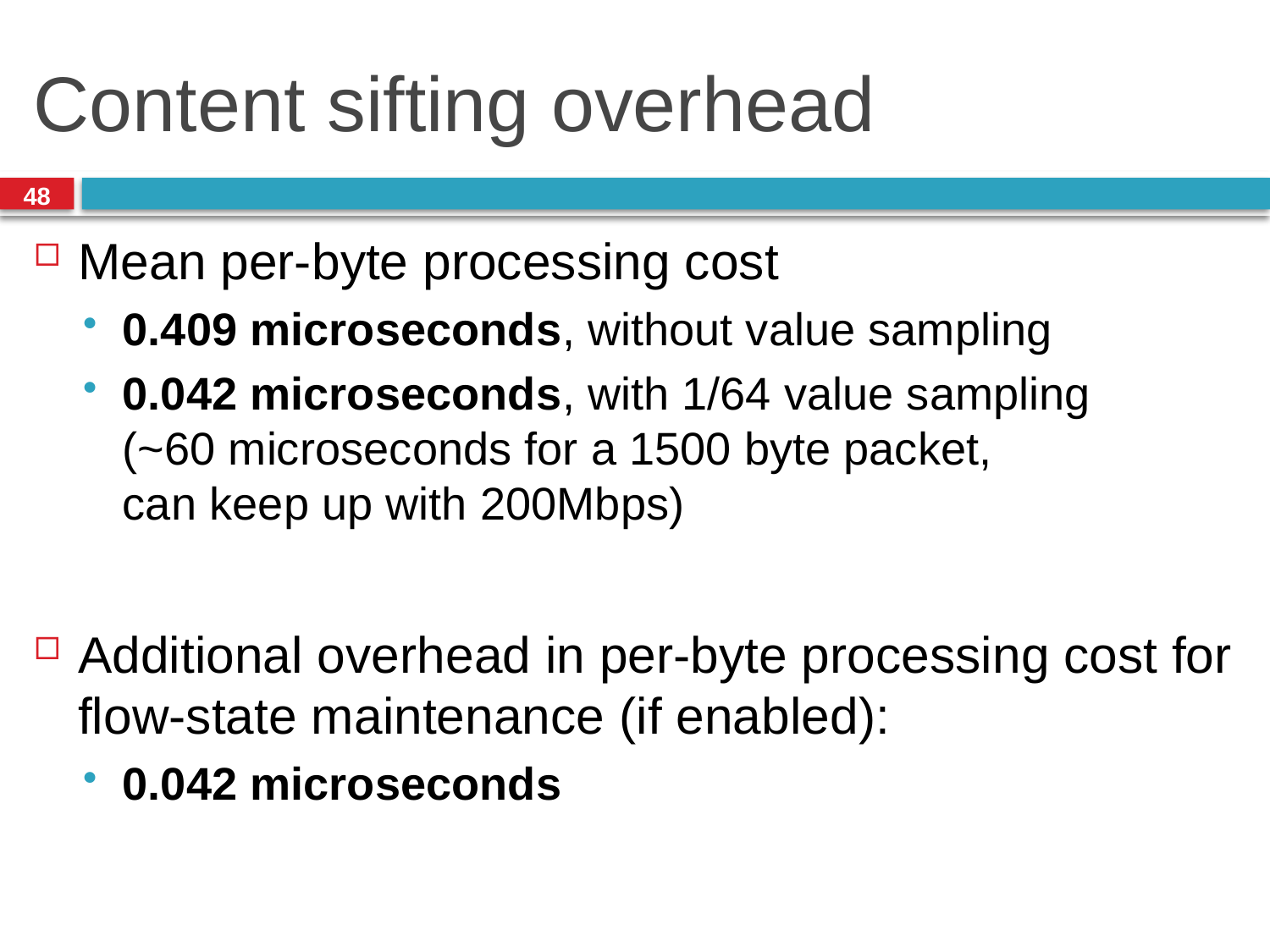

# Content sifting overhead
48
Mean per-byte processing cost
0.409 microseconds, without value sampling
0.042 microseconds, with 1/64 value sampling
(~60 microseconds for a 1500 byte packet,
can keep up with 200Mbps)

Additional overhead in per-byte processing cost for flow-state maintenance (if enabled):
0.042 microseconds